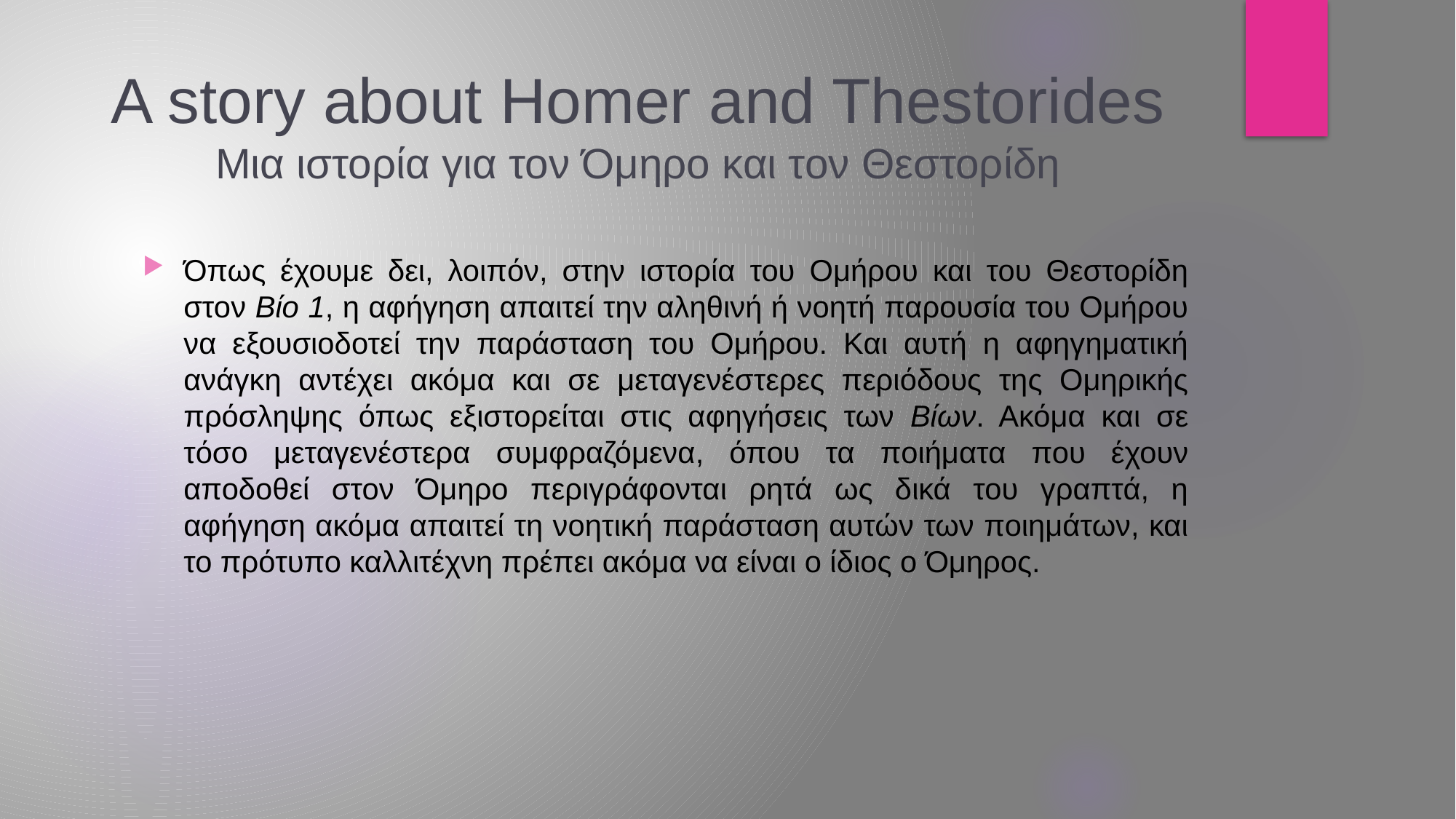

# A story about Homer and Thestorides Μια ιστορία για τον Όμηρο και τον Θεστορίδη
Όπως έχουμε δει, λοιπόν, στην ιστορία του Ομήρου και του Θεστορίδη στον Βίο 1, η αφήγηση απαιτεί την αληθινή ή νοητή παρουσία του Ομήρου να εξουσιοδοτεί την παράσταση του Ομήρου. Και αυτή η αφηγηματική ανάγκη αντέχει ακόμα και σε μεταγενέστερες περιόδους της Ομηρικής πρόσληψης όπως εξιστορείται στις αφηγήσεις των Βίων. Ακόμα και σε τόσο μεταγενέστερα συμφραζόμενα, όπου τα ποιήματα που έχουν αποδοθεί στον Όμηρο περιγράφονται ρητά ως δικά του γραπτά, η αφήγηση ακόμα απαιτεί τη νοητική παράσταση αυτών των ποιημάτων, και το πρότυπο καλλιτέχνη πρέπει ακόμα να είναι ο ίδιος ο Όμηρος.